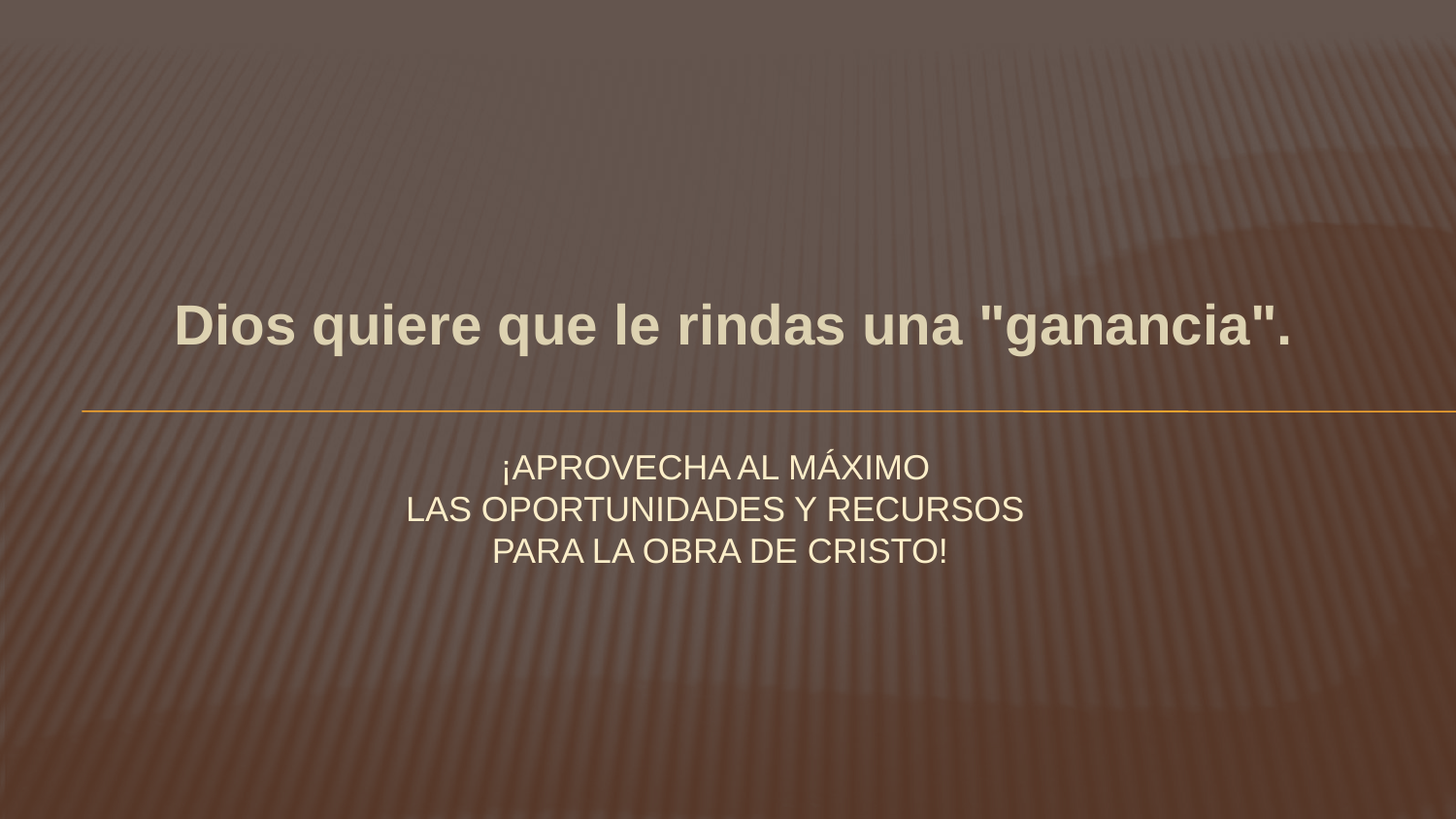

Dios quiere que le rindas una "ganancia".
# ¡Aprovecha al máximo las oportunidades y recursos para la obra de Cristo!